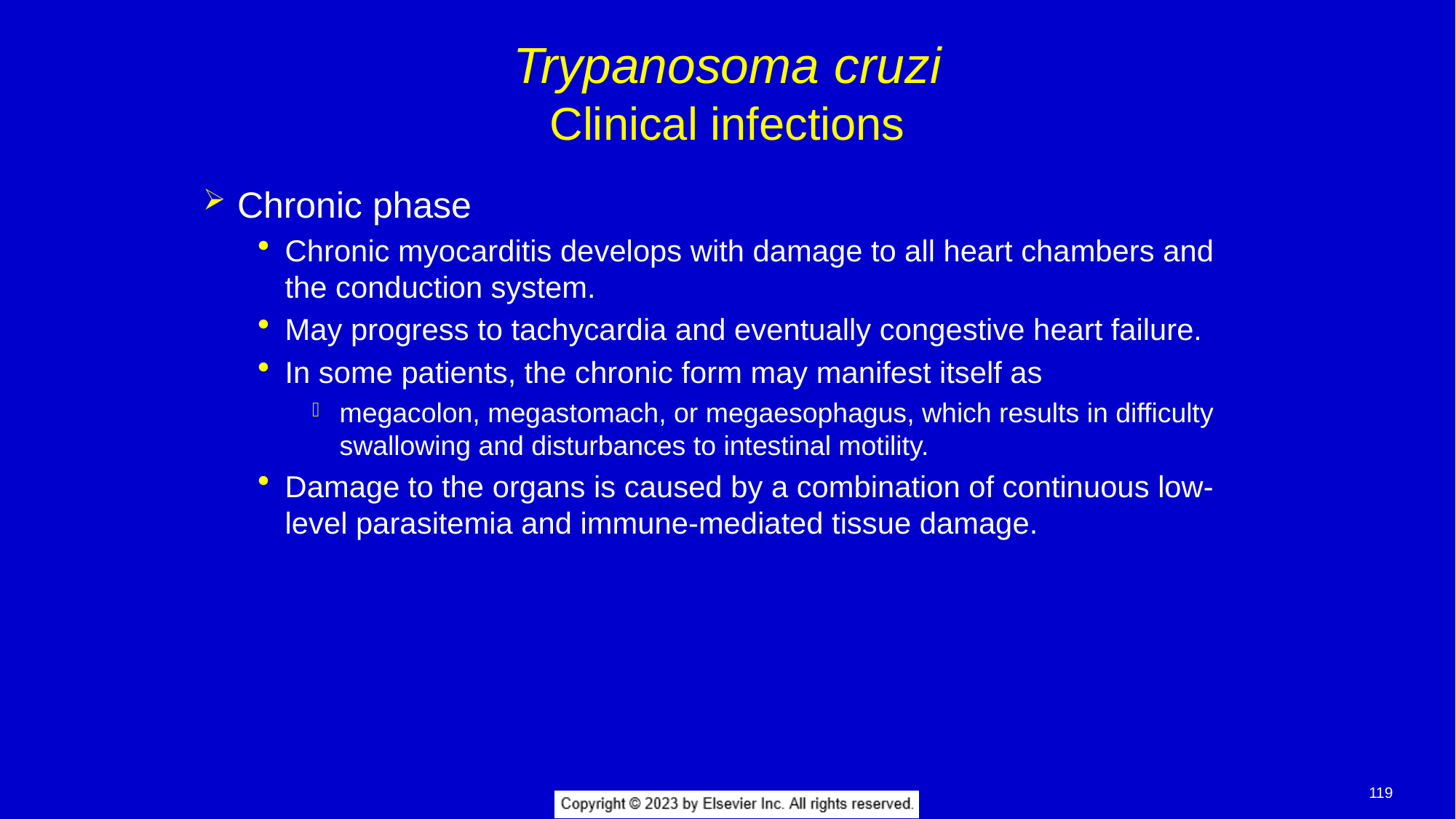

# Trypanosoma cruzi Clinical infections
Chronic phase
Chronic myocarditis develops with damage to all heart chambers and the conduction system.
May progress to tachycardia and eventually congestive heart failure.
In some patients, the chronic form may manifest itself as
megacolon, megastomach, or megaesophagus, which results in difficulty swallowing and disturbances to intestinal motility.
Damage to the organs is caused by a combination of continuous low-level parasitemia and immune-mediated tissue damage.